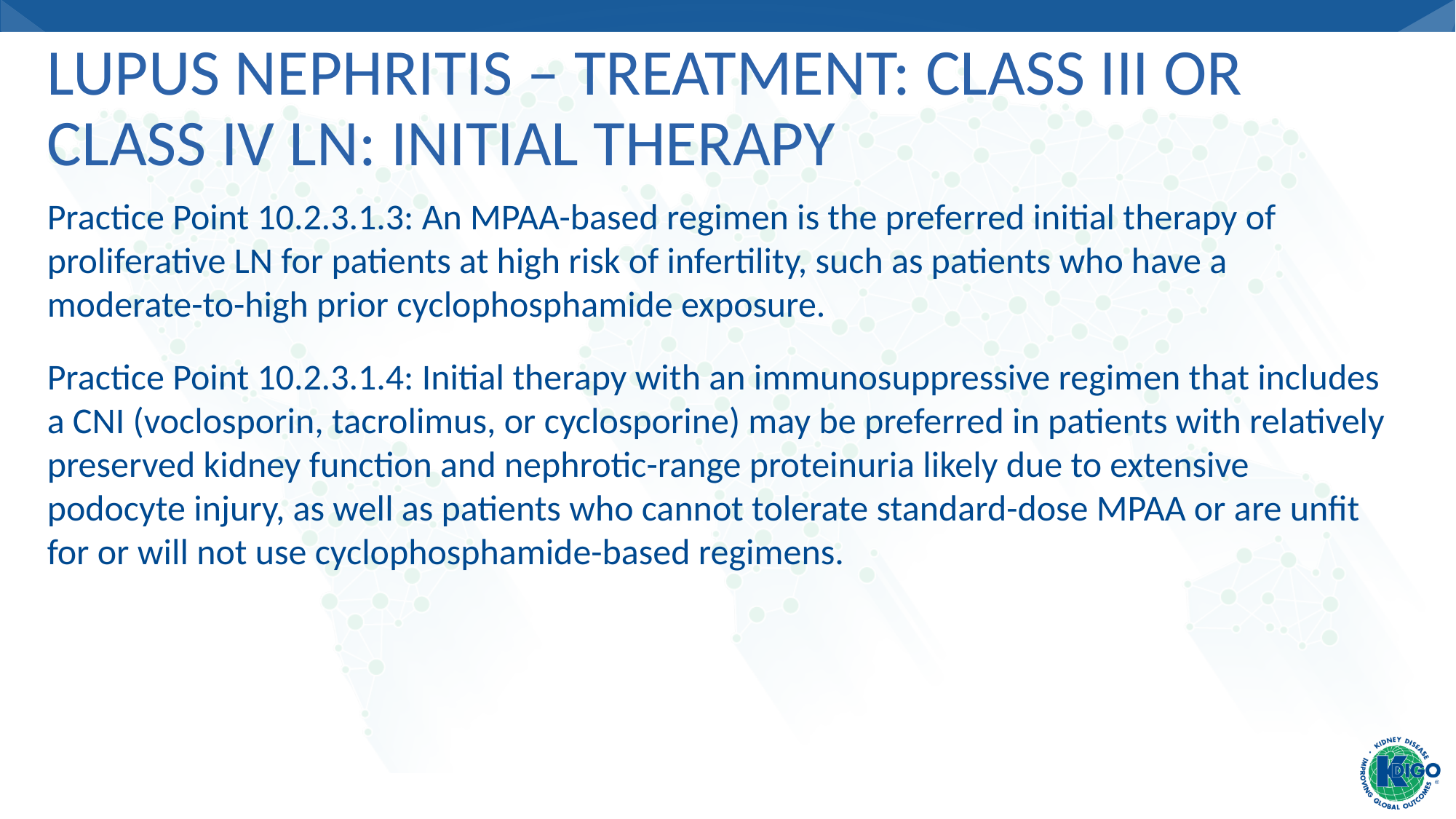

# Lupus Nephritis – Treatment: Class III or Class IV LN: Initial therapy
Practice Point 10.2.3.1.3: An MPAA-based regimen is the preferred initial therapy of proliferative LN for patients at high risk of infertility, such as patients who have a
moderate-to-high prior cyclophosphamide exposure.

Practice Point 10.2.3.1.4: Initial therapy with an immunosuppressive regimen that includes a CNI (voclosporin, tacrolimus, or cyclosporine) may be preferred in patients with relatively preserved kidney function and nephrotic-range proteinuria likely due to extensive podocyte injury, as well as patients who cannot tolerate standard-dose MPAA or are unfit for or will not use cyclophosphamide-based regimens.